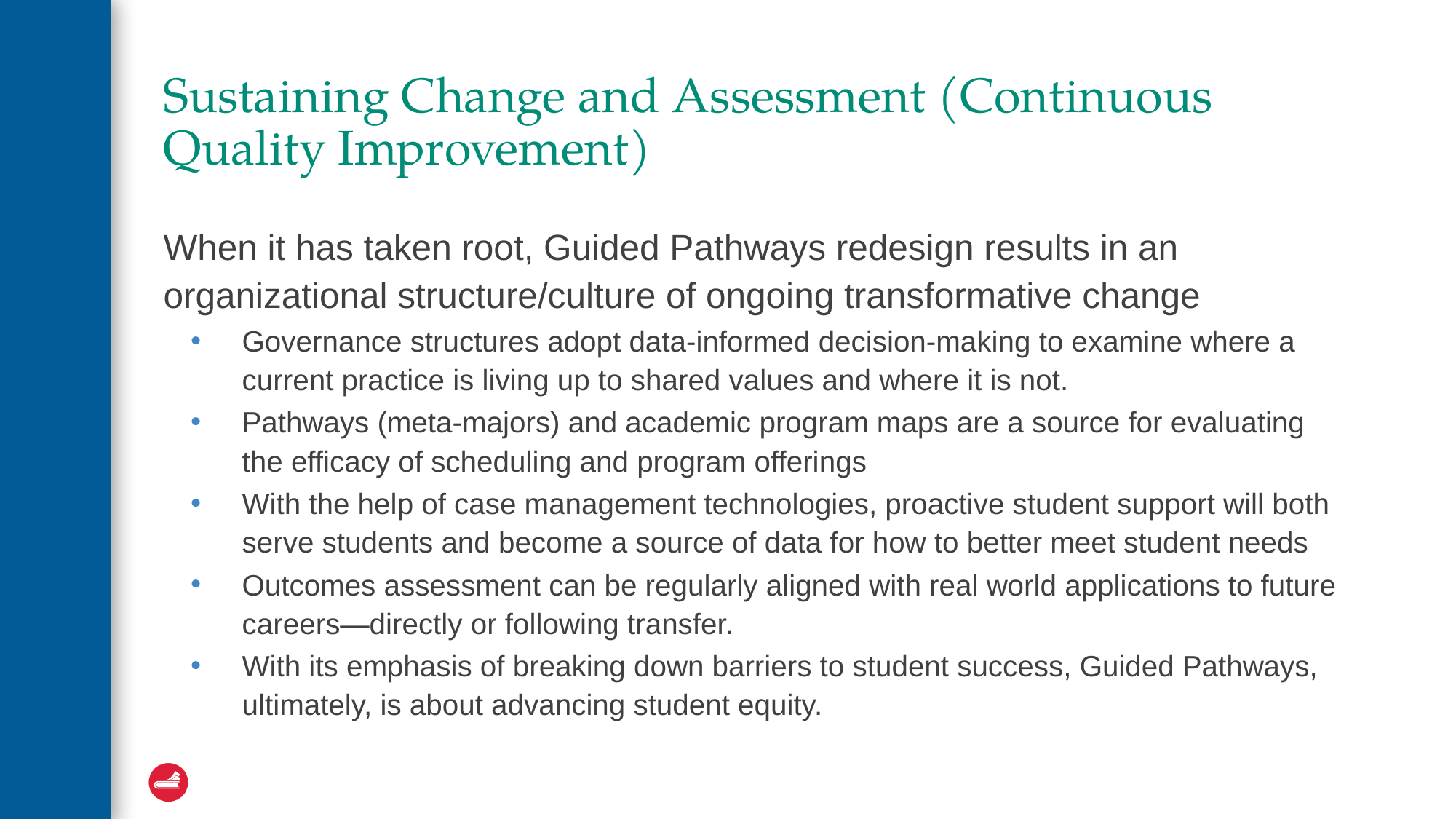

# Sustaining Change and Assessment (Continuous Quality Improvement)
When it has taken root, Guided Pathways redesign results in an organizational structure/culture of ongoing transformative change
Governance structures adopt data-informed decision-making to examine where a current practice is living up to shared values and where it is not.
Pathways (meta-majors) and academic program maps are a source for evaluating the efficacy of scheduling and program offerings
With the help of case management technologies, proactive student support will both serve students and become a source of data for how to better meet student needs
Outcomes assessment can be regularly aligned with real world applications to future careers—directly or following transfer.
With its emphasis of breaking down barriers to student success, Guided Pathways, ultimately, is about advancing student equity.